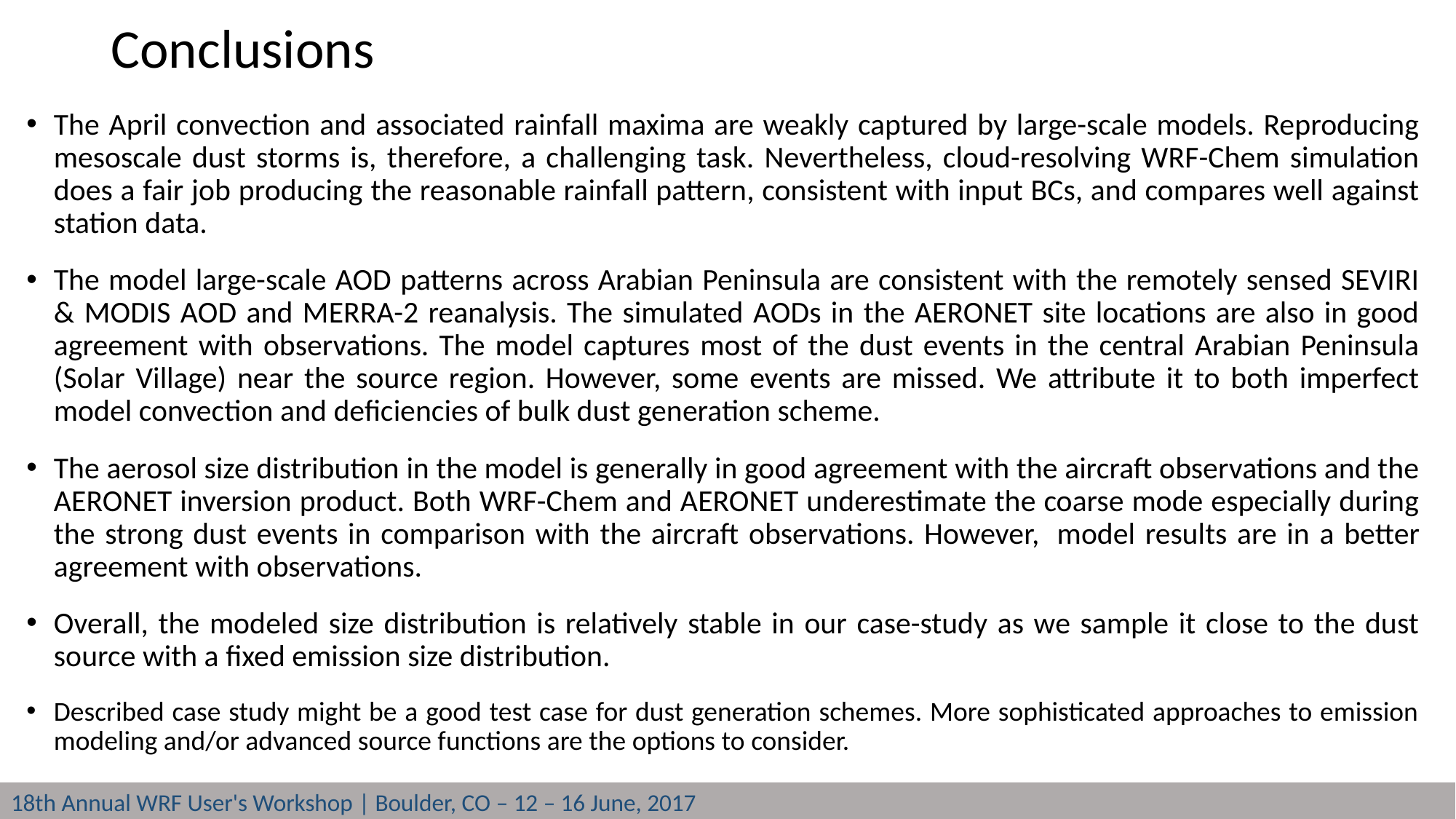

# Conclusions
The April convection and associated rainfall maxima are weakly captured by large-scale models. Reproducing mesoscale dust storms is, therefore, a challenging task. Nevertheless, cloud-resolving WRF-Chem simulation does a fair job producing the reasonable rainfall pattern, consistent with input BCs, and compares well against station data.
The model large-scale AOD patterns across Arabian Peninsula are consistent with the remotely sensed SEVIRI & MODIS AOD and MERRA-2 reanalysis. The simulated AODs in the AERONET site locations are also in good agreement with observations. The model captures most of the dust events in the central Arabian Peninsula (Solar Village) near the source region. However, some events are missed. We attribute it to both imperfect model convection and deficiencies of bulk dust generation scheme.
The aerosol size distribution in the model is generally in good agreement with the aircraft observations and the AERONET inversion product. Both WRF-Chem and AERONET underestimate the coarse mode especially during the strong dust events in comparison with the aircraft observations. However,  model results are in a better agreement with observations.
Overall, the modeled size distribution is relatively stable in our case-study as we sample it close to the dust source with a fixed emission size distribution.
Described case study might be a good test case for dust generation schemes. More sophisticated approaches to emission modeling and/or advanced source functions are the options to consider.
18th Annual WRF User's Workshop | Boulder, CO – 12 – 16 June, 2017